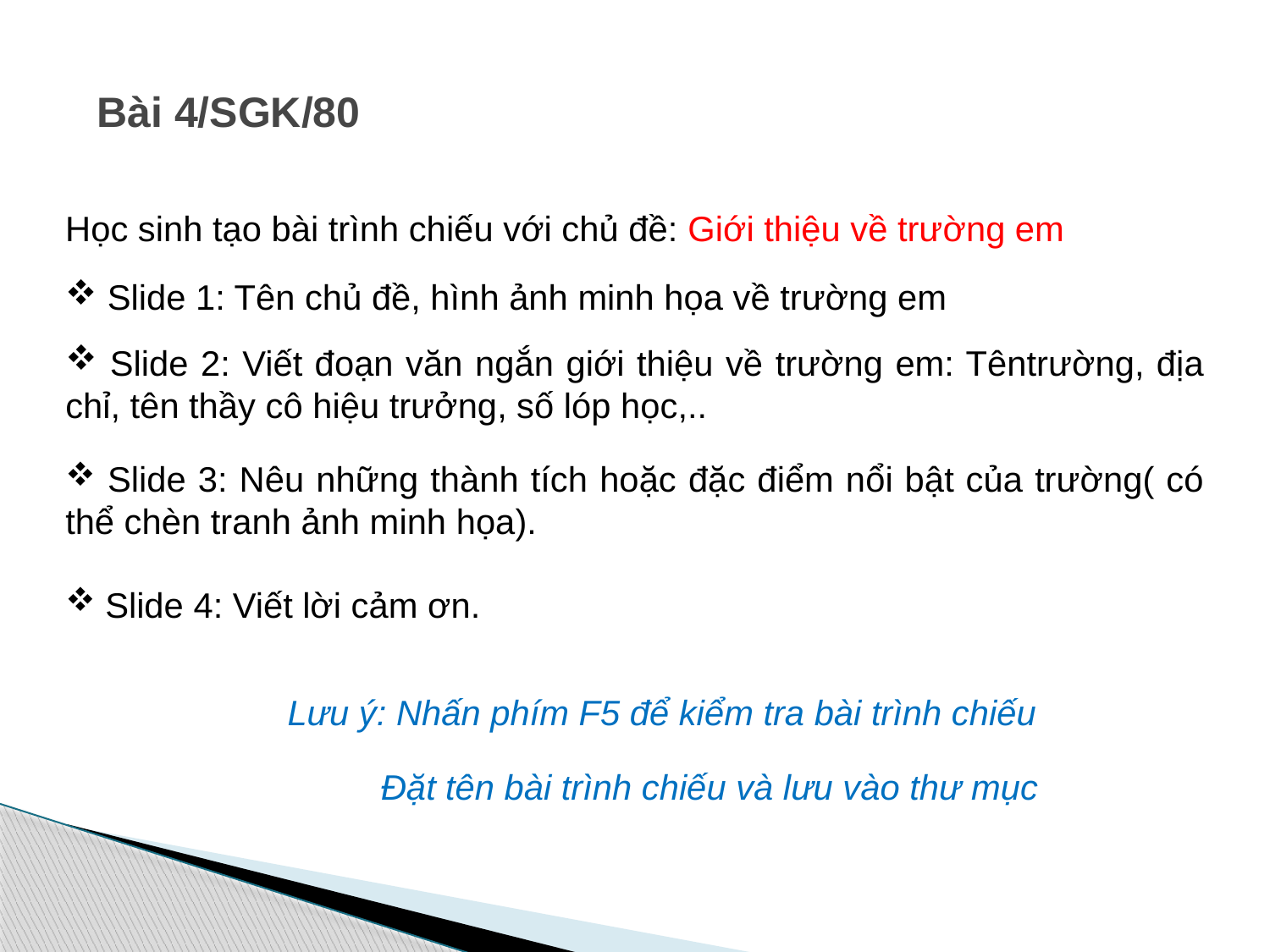

Bài 4/SGK/80
Học sinh tạo bài trình chiếu với chủ đề: Giới thiệu về trường em
 Slide 1: Tên chủ đề, hình ảnh minh họa về trường em
 Slide 2: Viết đoạn văn ngắn giới thiệu về trường em: Têntrường, địa chỉ, tên thầy cô hiệu trưởng, số lóp học,..
 Slide 3: Nêu những thành tích hoặc đặc điểm nổi bật của trường( có thể chèn tranh ảnh minh họa).
 Slide 4: Viết lời cảm ơn.
Lưu ý: Nhấn phím F5 để kiểm tra bài trình chiếu
          Đặt tên bài trình chiếu và lưu vào thư mục